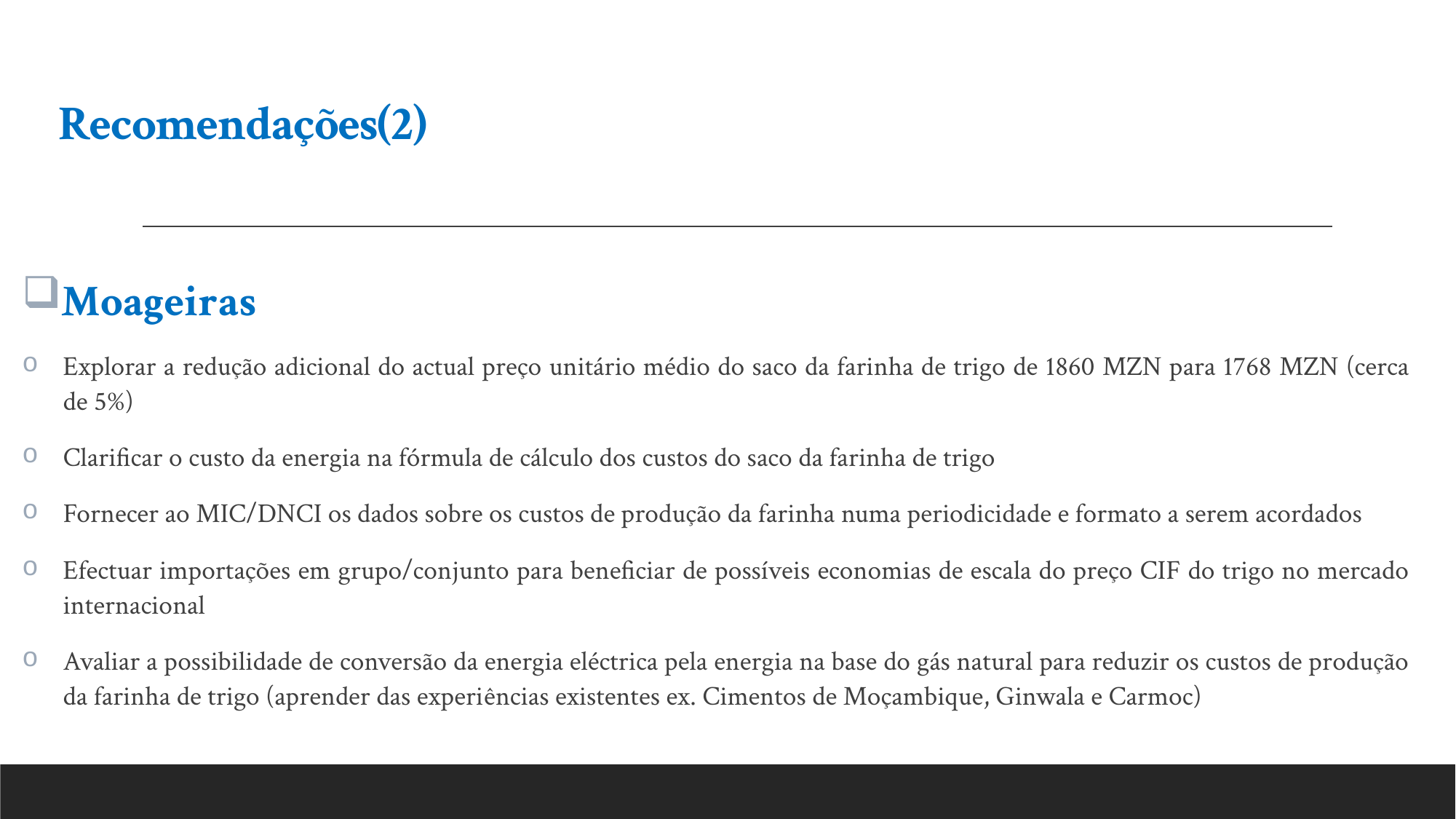

# Recomendações(2)

Moageiras
Explorar a redução adicional do actual preço unitário médio do saco da farinha de trigo de 1860 MZN para 1768 MZN (cerca de 5%)
Clarificar o custo da energia na fórmula de cálculo dos custos do saco da farinha de trigo
Fornecer ao MIC/DNCI os dados sobre os custos de produção da farinha numa periodicidade e formato a serem acordados
Efectuar importações em grupo/conjunto para beneficiar de possíveis economias de escala do preço CIF do trigo no mercado internacional
Avaliar a possibilidade de conversão da energia eléctrica pela energia na base do gás natural para reduzir os custos de produção da farinha de trigo (aprender das experiências existentes ex. Cimentos de Moçambique, Ginwala e Carmoc)